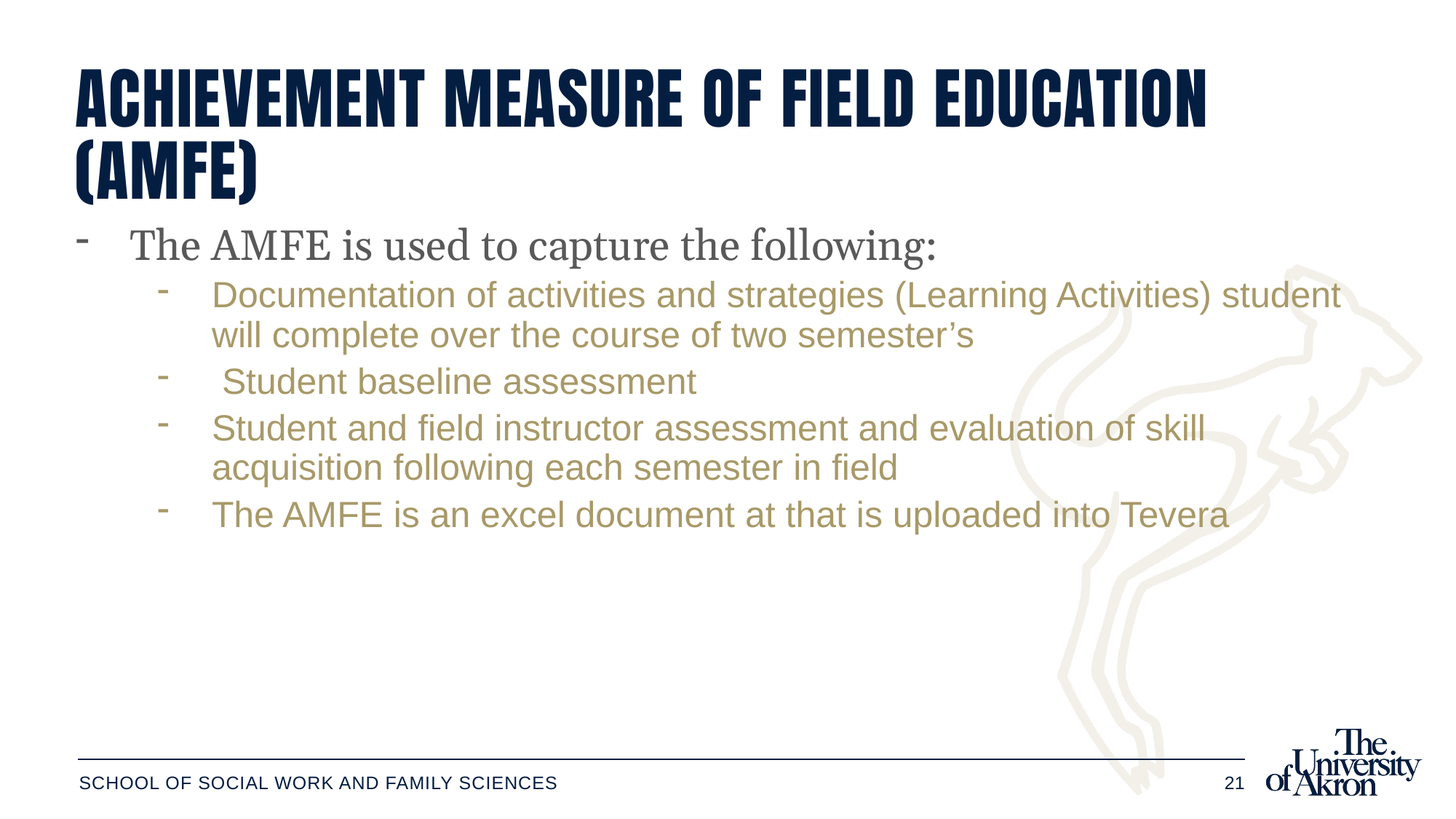

# Achievement Measure of field Education (AMFE)
The AMFE is used to capture the following:
Documentation of activities and strategies (Learning Activities) student will complete over the course of two semester’s
 Student baseline assessment
Student and field instructor assessment and evaluation of skill acquisition following each semester in field
The AMFE is an excel document at that is uploaded into Tevera

School of social work and family sciences